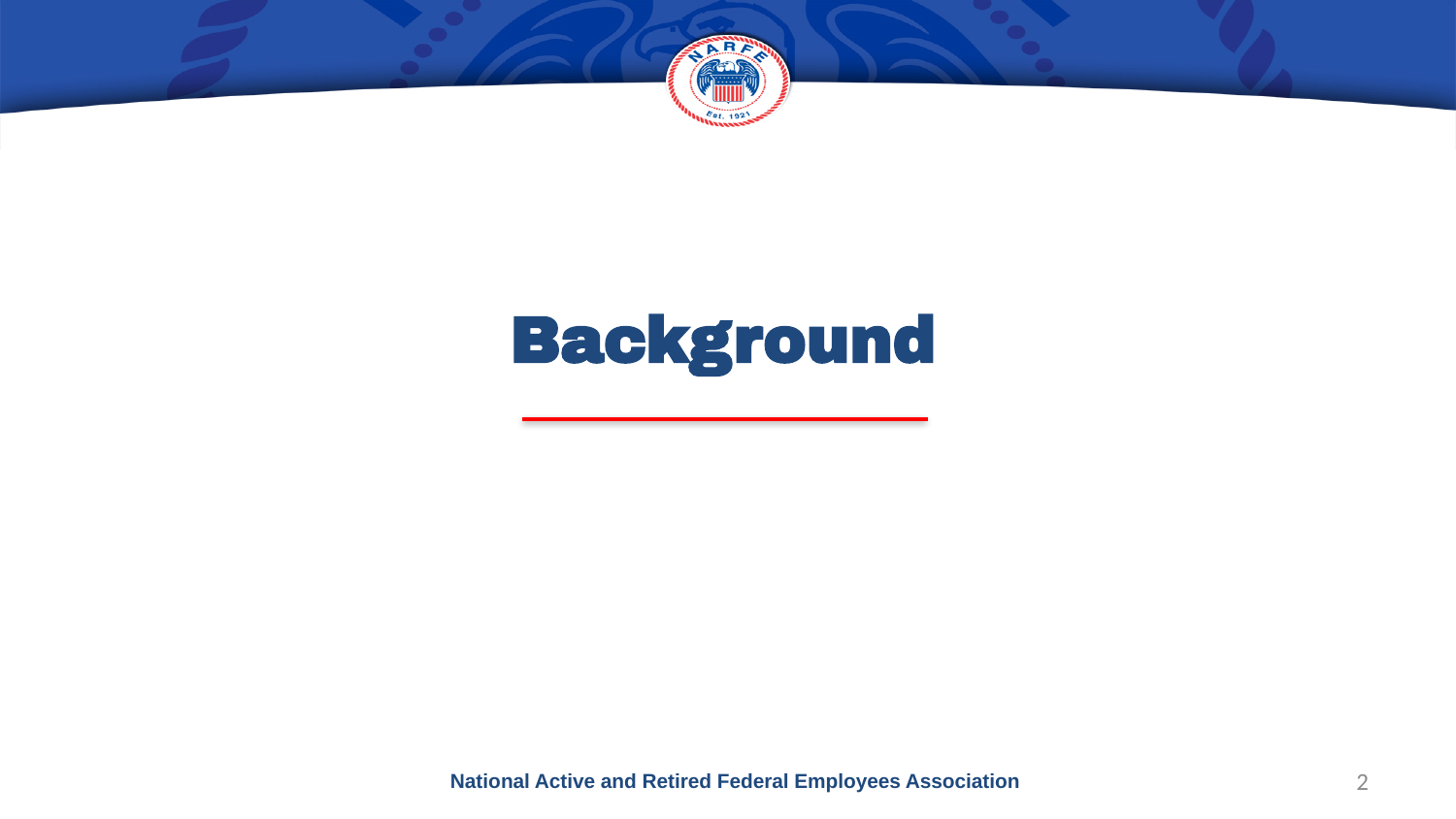

# Background

National Active and Retired Federal Employees Association
2